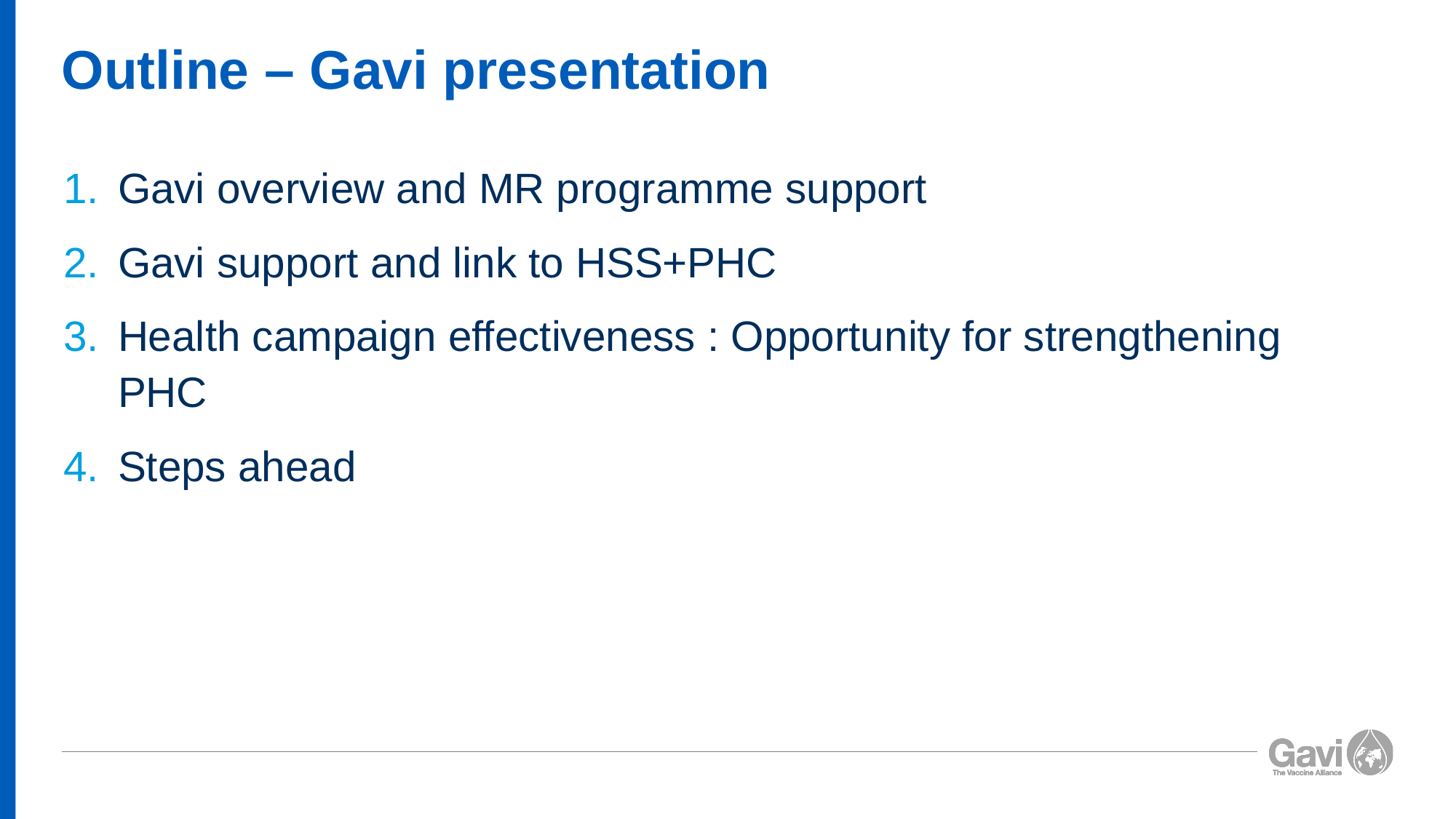

# Outline – Gavi presentation
Gavi overview and MR programme support
Gavi support and link to HSS+PHC
Health campaign effectiveness : Opportunity for strengthening PHC
Steps ahead